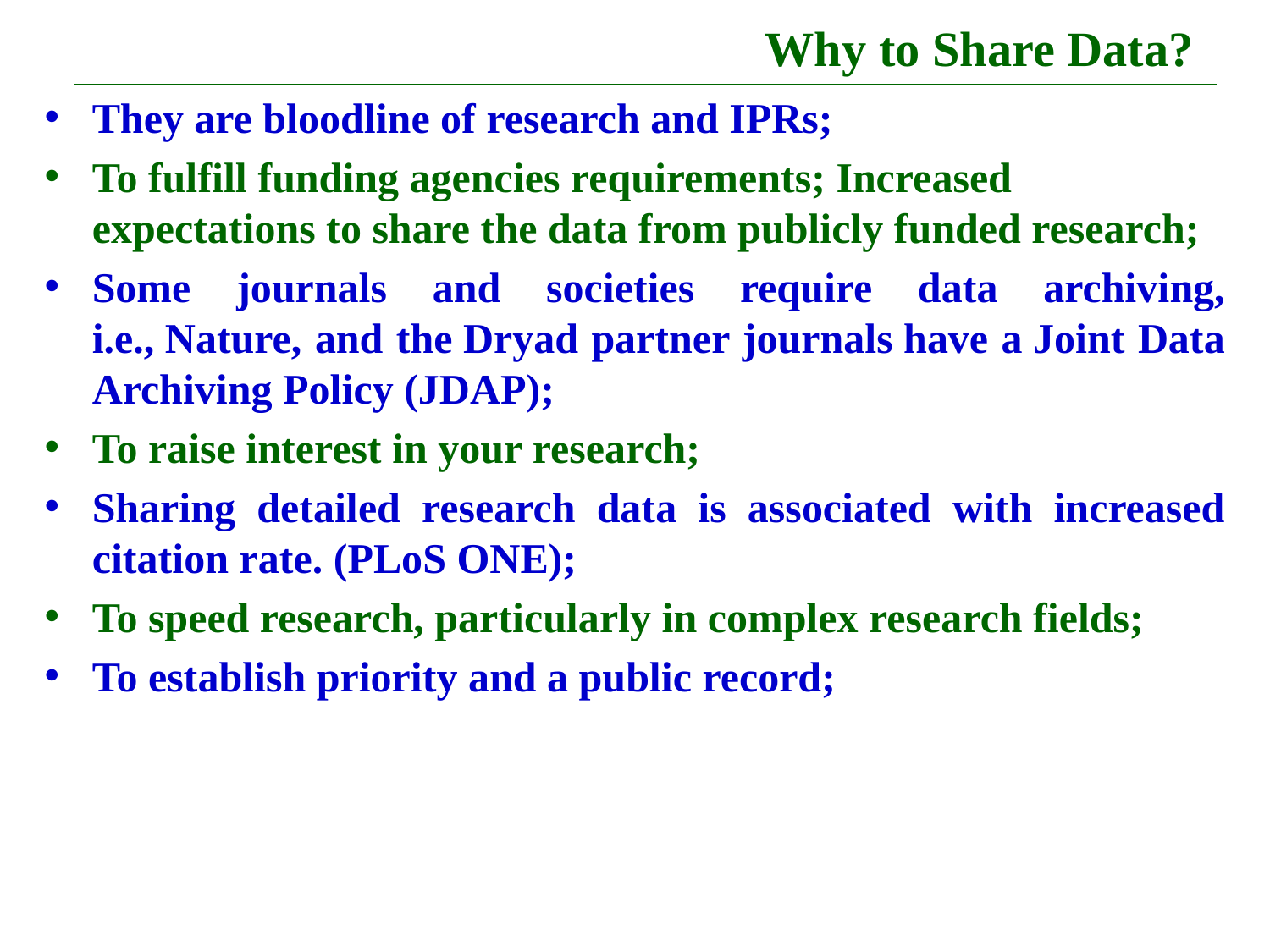

# Why to Share Data?
They are bloodline of research and IPRs;
To fulfill funding agencies requirements; Increased expectations to share the data from publicly funded research;
Some journals and societies require data archiving, i.e., Nature, and the Dryad partner journals have a Joint Data Archiving Policy (JDAP);
To raise interest in your research;
Sharing detailed research data is associated with increased citation rate. (PLoS ONE);
To speed research, particularly in complex research fields;
To establish priority and a public record;